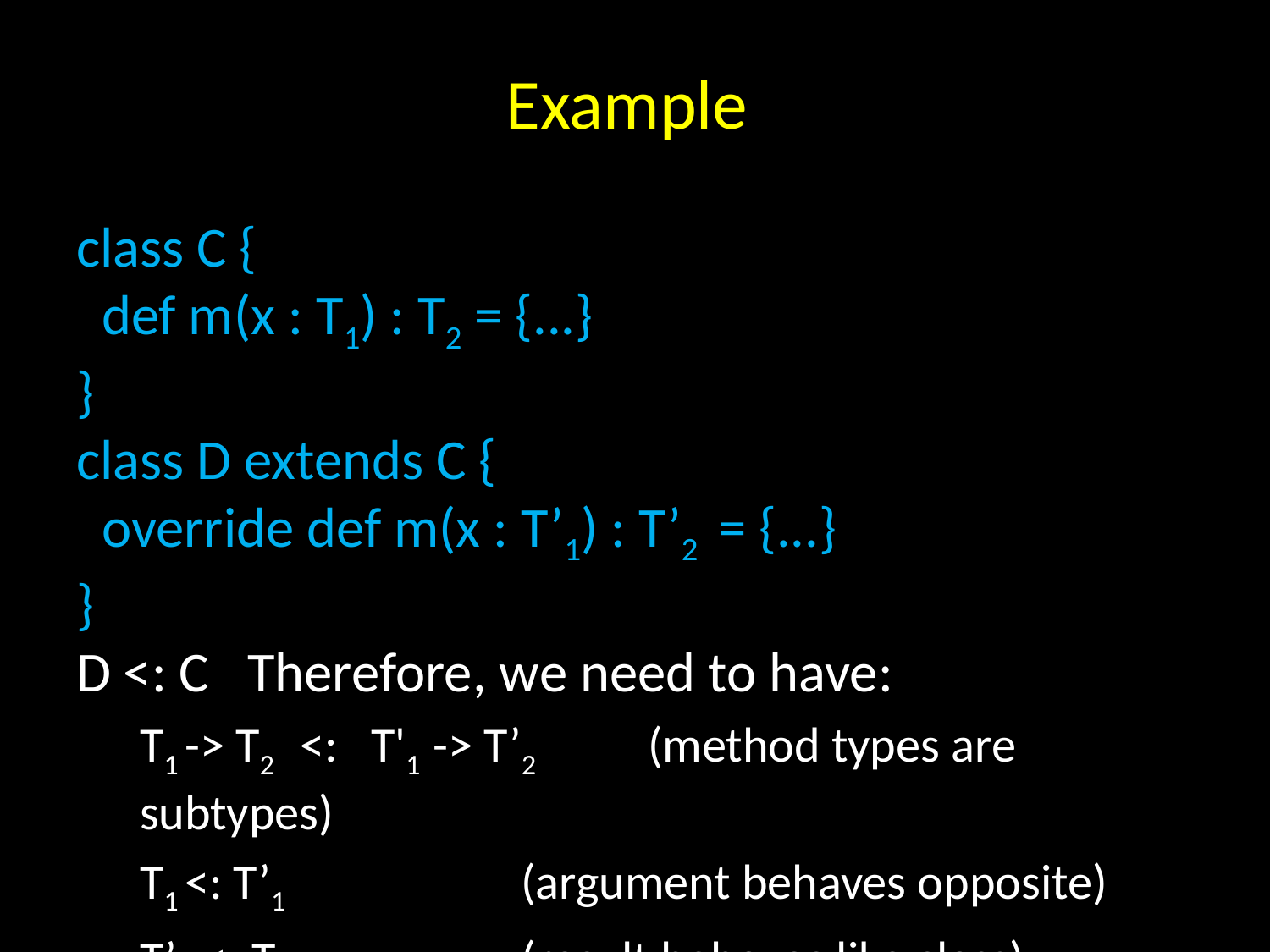

# Example
class C {
  def m(x : T1) : T2 = {...}
}
class D extends C {
  override def m(x : T’1) : T’2  = {...}
}
D <: C   Therefore, we need to have:
T1 -> T2    <:     T'1  -> T’2	(method types are subtypes)
T1 <: T’1		(argument behaves opposite)
T’2 <: T2		(result behaves like class)